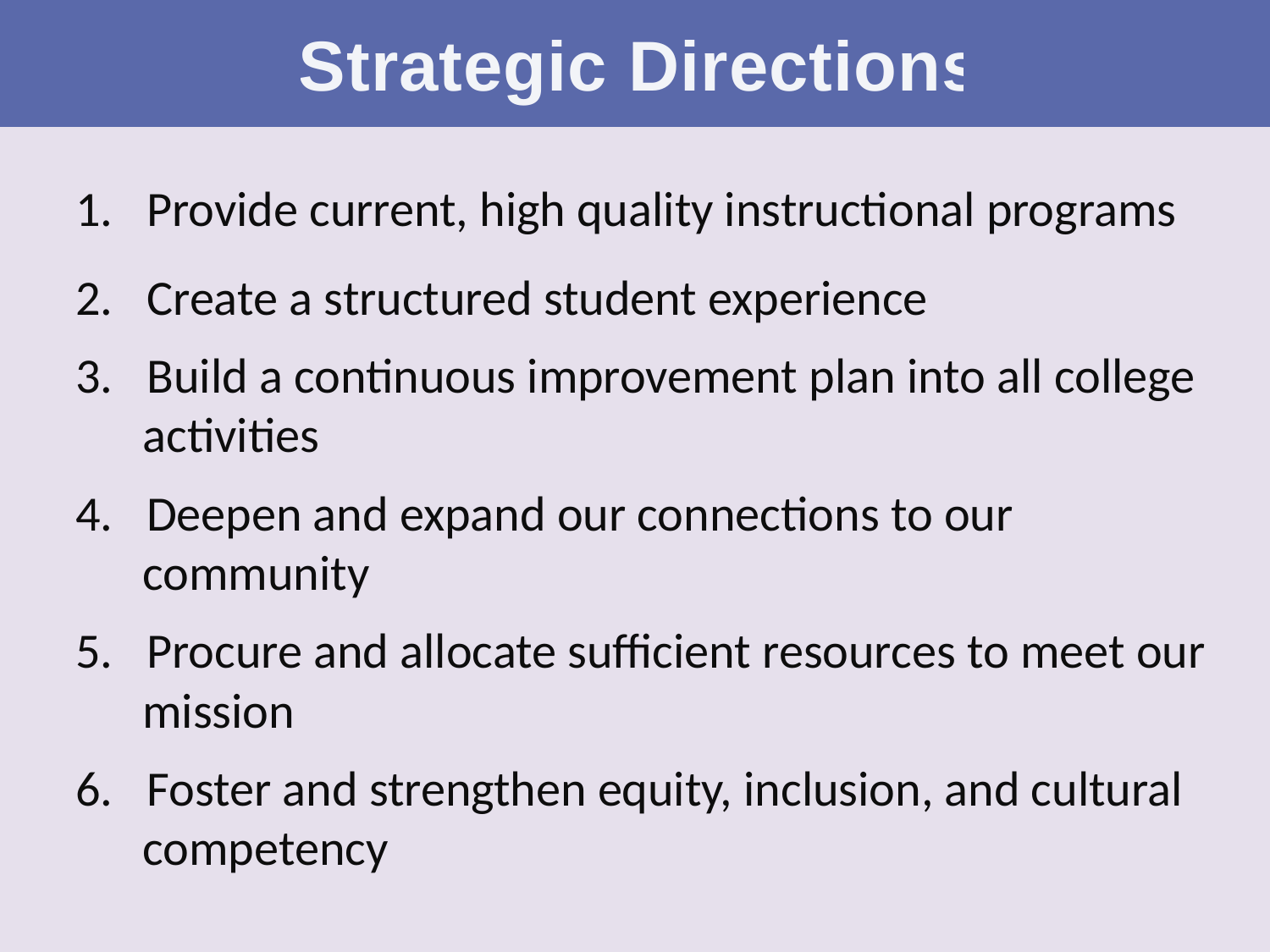

Strategic Directions
Provide current, high quality instructional programs
Create a structured student experience

Build a continuous improvement plan into all college
      activities

4.   Deepen and expand our connections to our
      community

Procure and allocate sufficient resources to meet our
      mission

Foster and strengthen equity, inclusion, and cultural
      competency